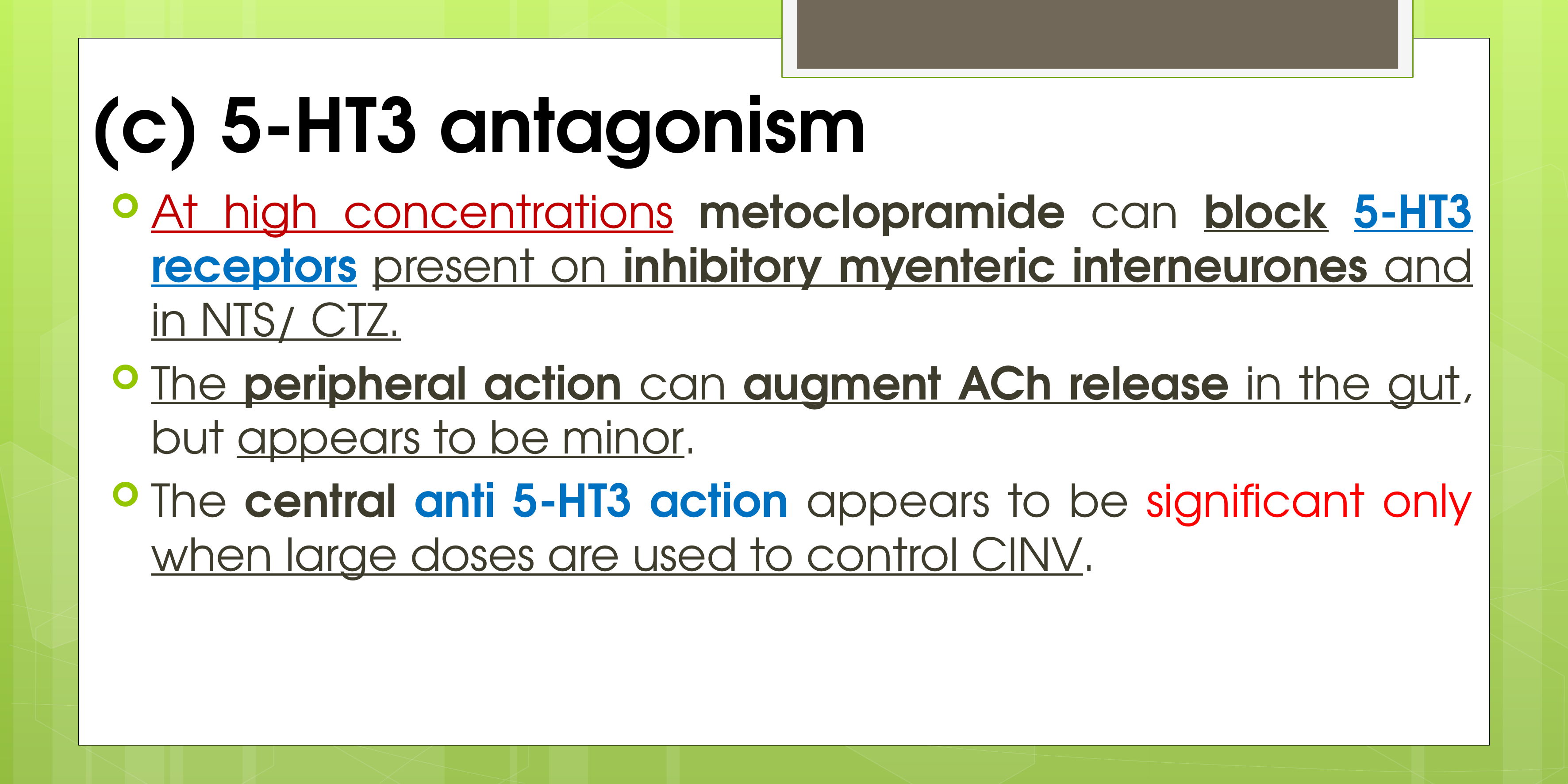

# (c) 5-HT3 antagonism
At high concentrations metoclopramide can block 5-HT3 receptors present on inhibitory myenteric interneurones and in NTS/ CTZ.
The peripheral action can augment ACh release in the gut, but appears to be minor.
The central anti 5-HT3 action appears to be significant only when large doses are used to control CINV.